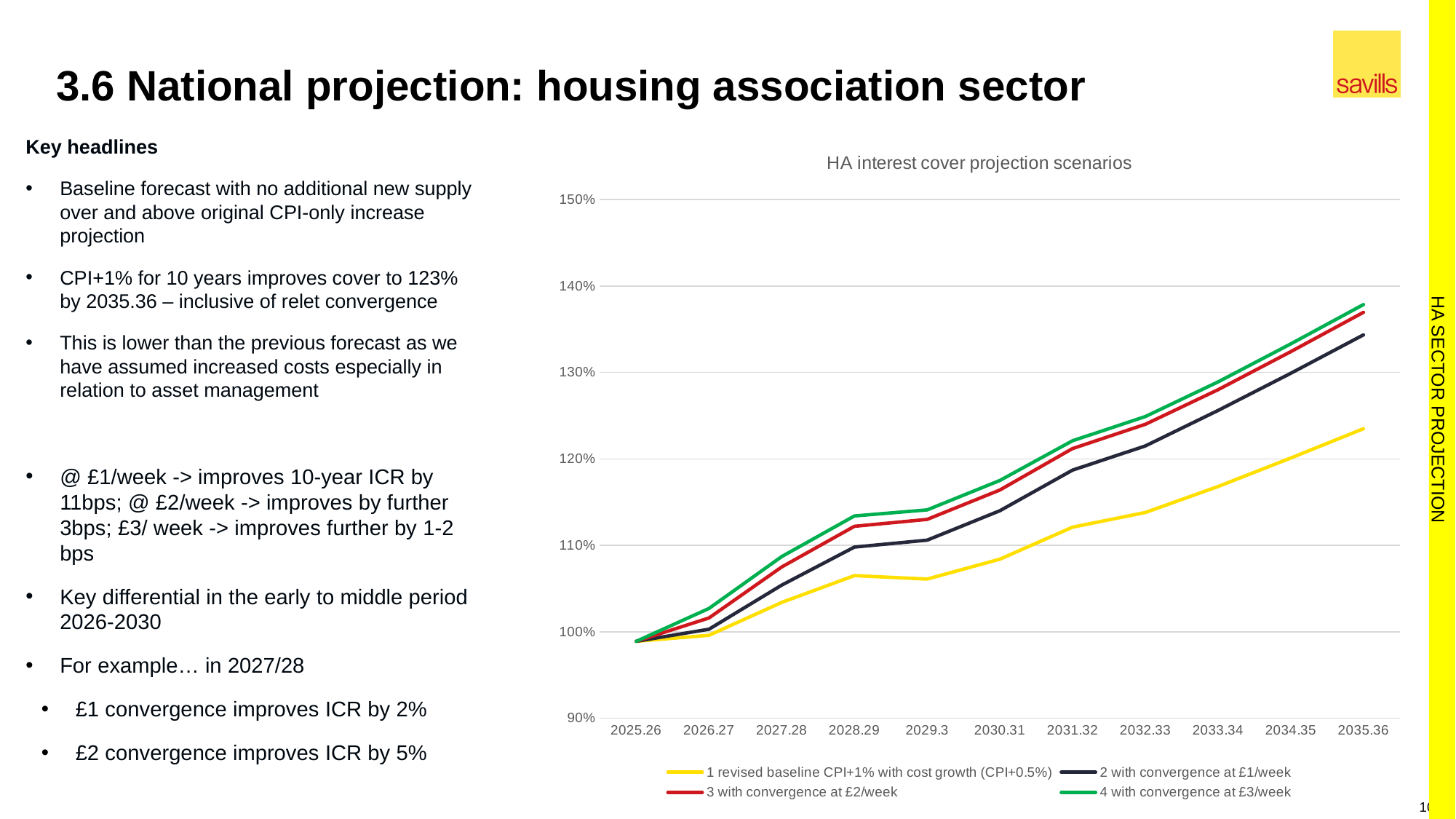

# 3.6 National projection: housing association sector
Key headlines
Baseline forecast with no additional new supply over and above original CPI-only increase projection
CPI+1% for 10 years improves cover to 123% by 2035.36 – inclusive of relet convergence
This is lower than the previous forecast as we have assumed increased costs especially in relation to asset management

@ £1/week -> improves 10-year ICR by 11bps; @ £2/week -> improves by further 3bps; £3/ week -> improves further by 1-2 bps
Key differential in the early to middle period 2026-2030
For example… in 2027/28
£1 convergence improves ICR by 2%
£2 convergence improves ICR by 5%

### Chart: HA interest cover projection scenarios

| Category | 1 revised baseline CPI+1% with cost growth (CPI+0.5%) | 2 with convergence at £1/week | 3 with convergence at £2/week | 4 with convergence at £3/week |
|---|---|---|---|---|
| 2025.26 | 0.989 | 0.989 | 0.989 | 0.989 |
| 2026.27 | 0.996 | 1.003 | 1.016 | 1.027 |
| 2027.28 | 1.034 | 1.054 | 1.075 | 1.087 |
| 2028.29 | 1.065 | 1.098 | 1.122 | 1.134 |
| 2029.3 | 1.061 | 1.106 | 1.13 | 1.141 |
| 2030.31 | 1.084 | 1.14 | 1.164 | 1.175 |
| 2031.32 | 1.121 | 1.187 | 1.212 | 1.221 |
| 2032.33 | 1.138 | 1.215 | 1.24 | 1.249 |
| 2033.34 | 1.168 | 1.256 | 1.28 | 1.289 |
| 2034.35 | 1.201 | 1.299 | 1.324 | 1.333 |
| 2035.36 | 1.2349323630136988 | 1.3434721337579616 | 1.3695125000000001 | 1.3785019394879752 |
HA SECTOR PROJECTION
10